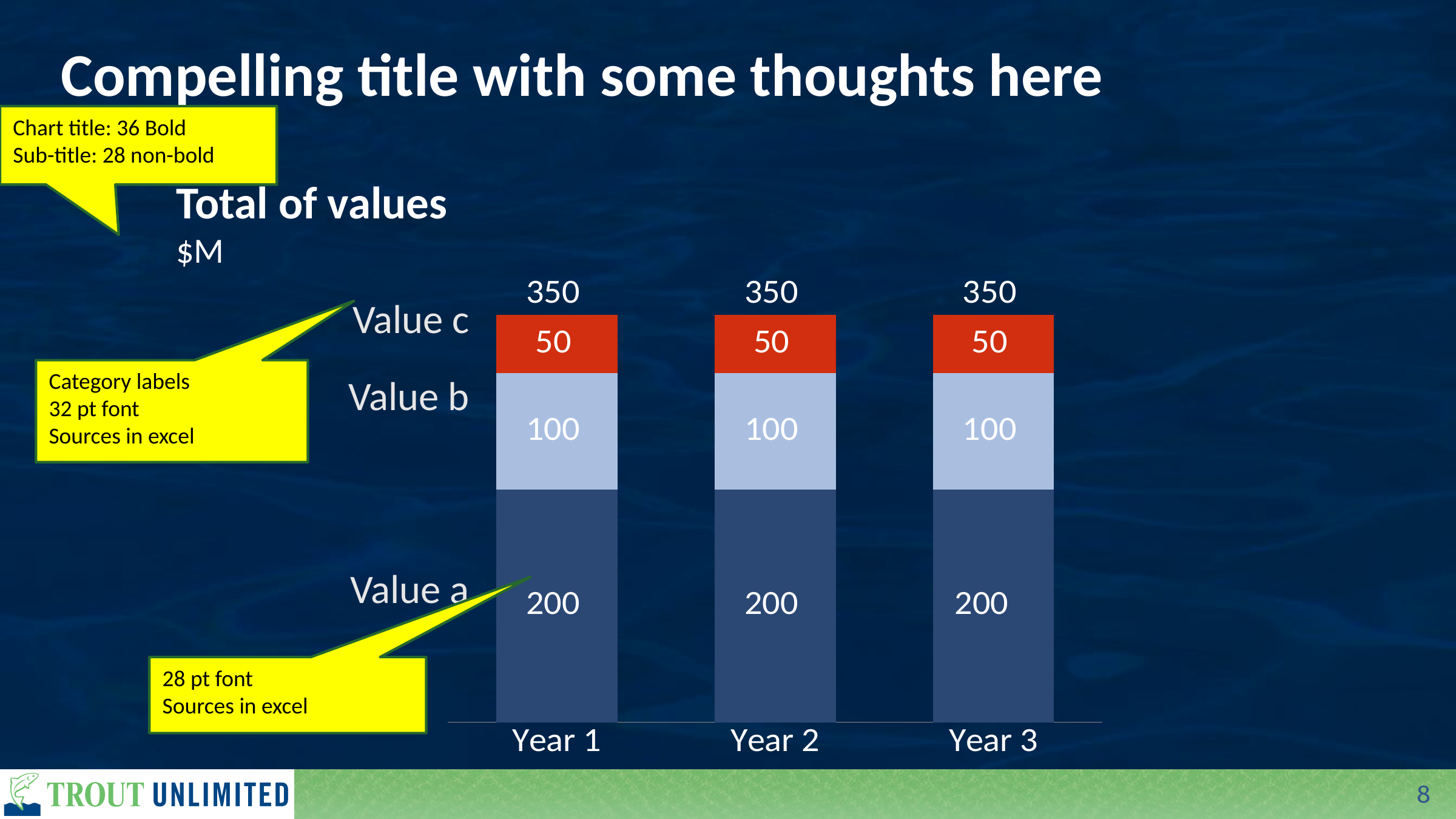

# Compelling title with some thoughts here
No y axis on chart
Simplify the number of categories and columns (sum things if needed)
Chart title: 36 Bold
Sub-title: 28 non-bold
Total of values
$M

### Chart

| Category | Value a | Value b | Gap in funding | Total cost |
|---|---|---|---|---|
| Year 1 | 200.0 | 100.0 | 50.0 | 350.0 |
| Year 2 | 200.0 | 100.0 | 50.0 | 350.0 |
| Year 3 | 200.0 | 100.0 | 50.0 | 350.0 |
Value c
Category labels
32 pt font
Sources in excel
Value b
Value a
28 pt font
Sources in excel